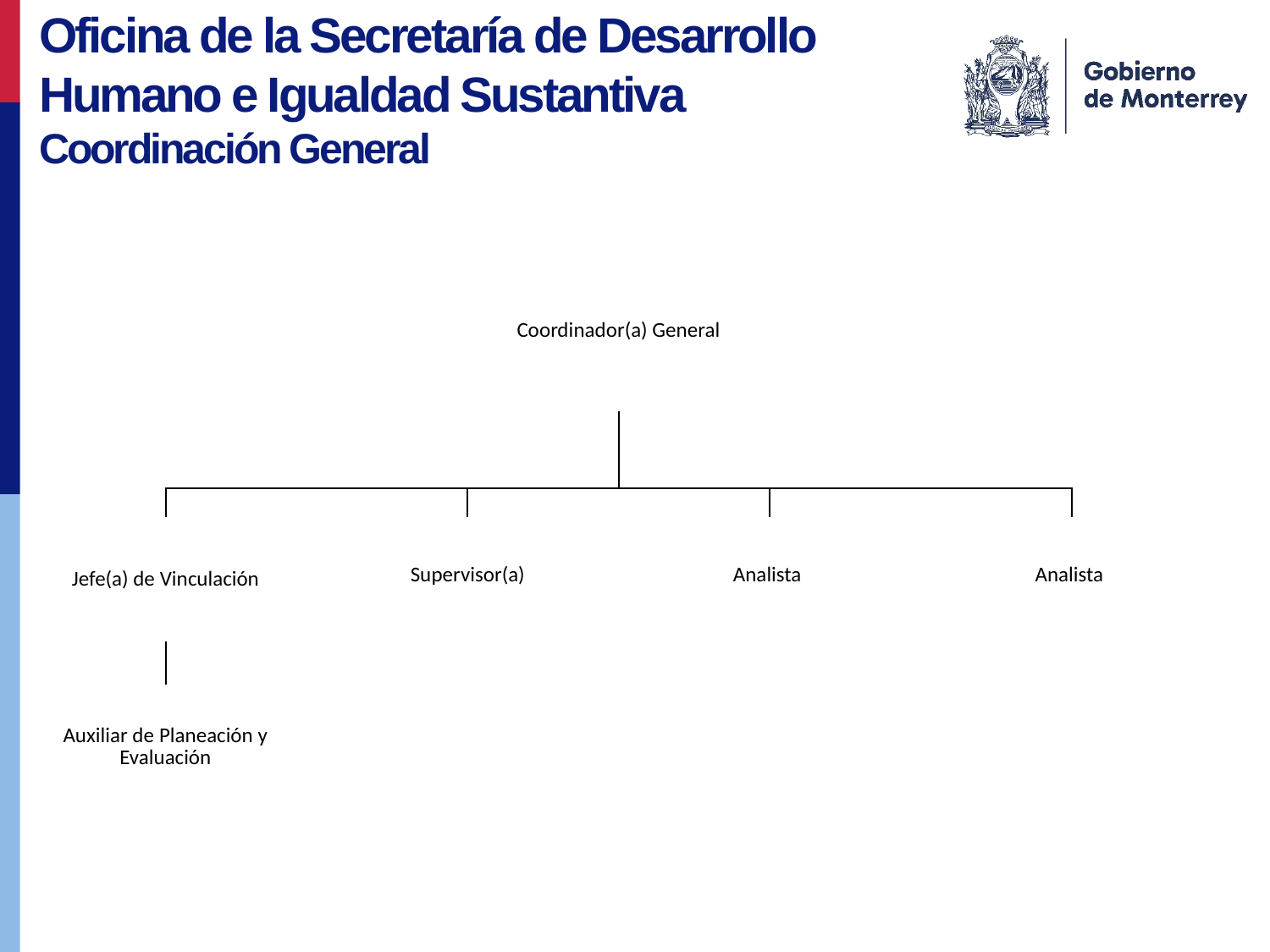

Oficina de la Secretaría de Desarrollo Humano e Igualdad Sustantiva
Coordinación General
Coordinador(a) General
Jefe(a) de Vinculación
Auxiliar de Planeación y Evaluación
Supervisor(a)
Analista
Analista